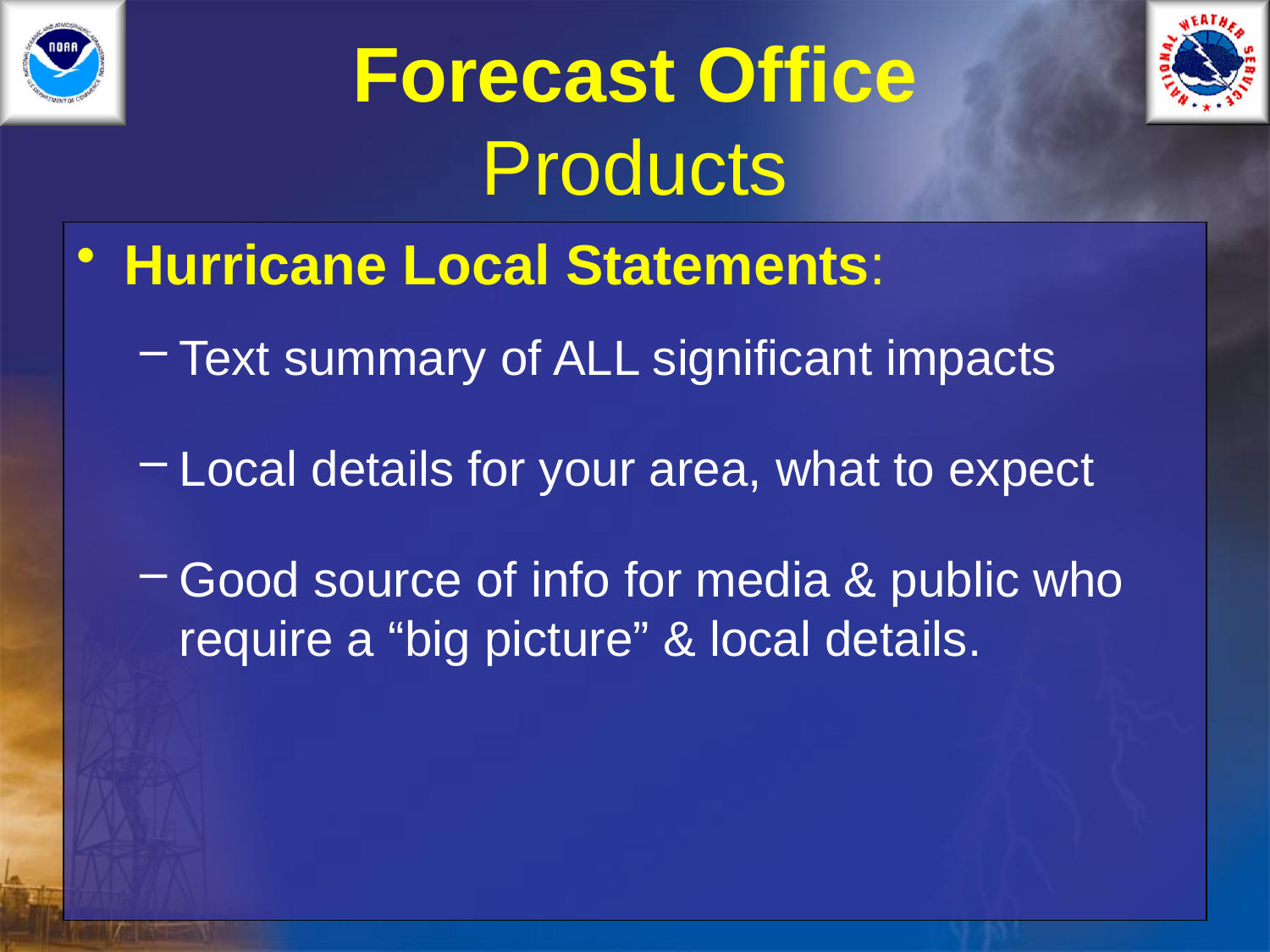

# Forecast Office Products
Hurricane Local Statements:

Text summary of ALL significant impacts

Local details for your area, what to expect

Good source of info for media & public who require a “big picture” & local details.